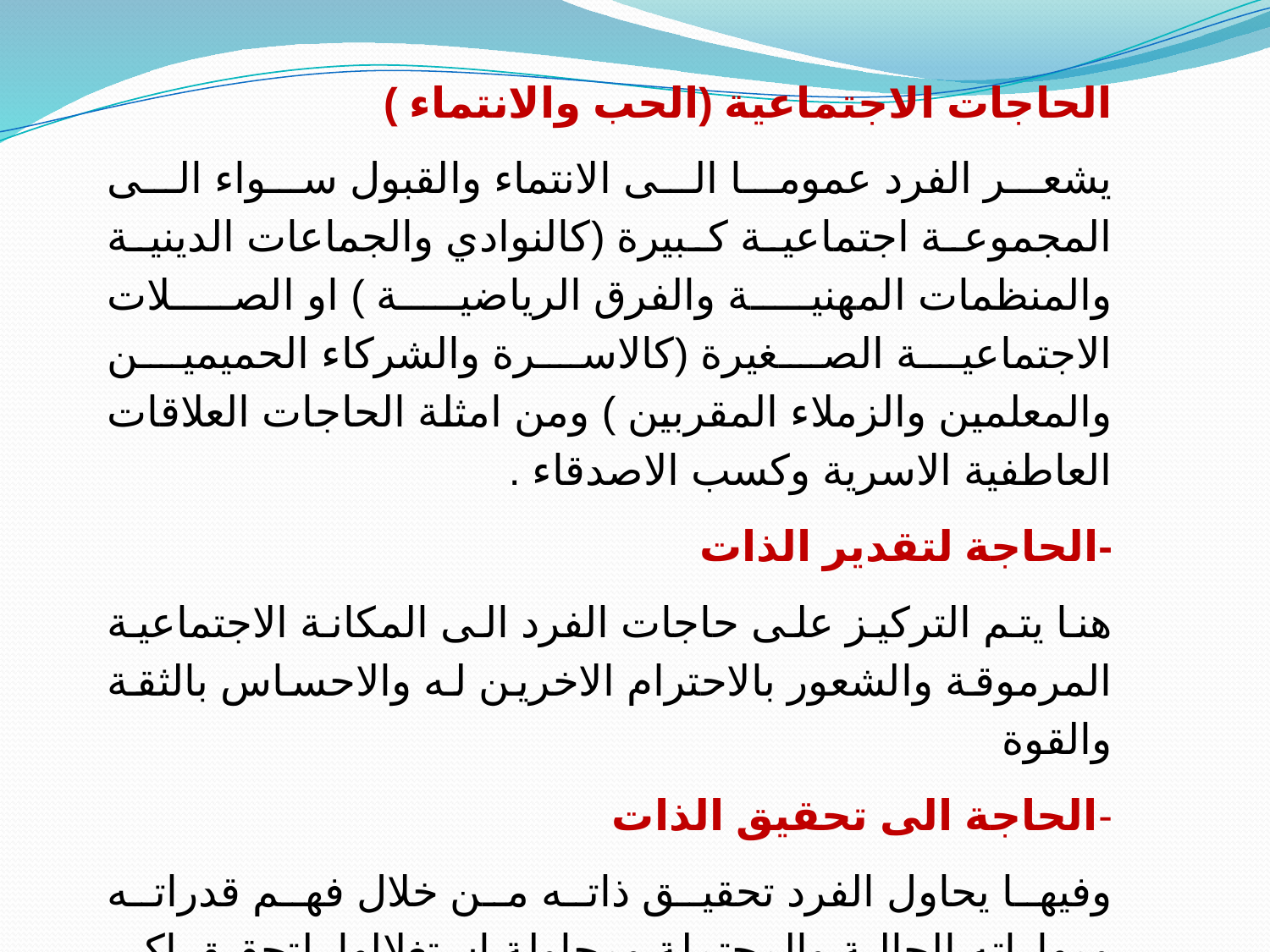

الحاجات الاجتماعية (الحب والانتماء )
يشعر الفرد عموما الى الانتماء والقبول سواء الى المجموعة اجتماعية كبيرة (كالنوادي والجماعات الدينية والمنظمات المهنية والفرق الرياضية ) او الصلات الاجتماعية الصغيرة (كالاسرة والشركاء الحميمين والمعلمين والزملاء المقربين ) ومن امثلة الحاجات العلاقات العاطفية الاسرية وكسب الاصدقاء .
-الحاجة لتقدير الذات
هنا يتم التركيز على حاجات الفرد الى المكانة الاجتماعية المرموقة والشعور بالاحترام الاخرين له والاحساس بالثقة والقوة
-الحاجة الى تحقيق الذات
وفيها يحاول الفرد تحقيق ذاته من خلال فهم قدراته ومهاراته الحالية والمحتملة ومحاولة استغلالها  لتحقيق اكبر قدر ممكن من الانجازات .